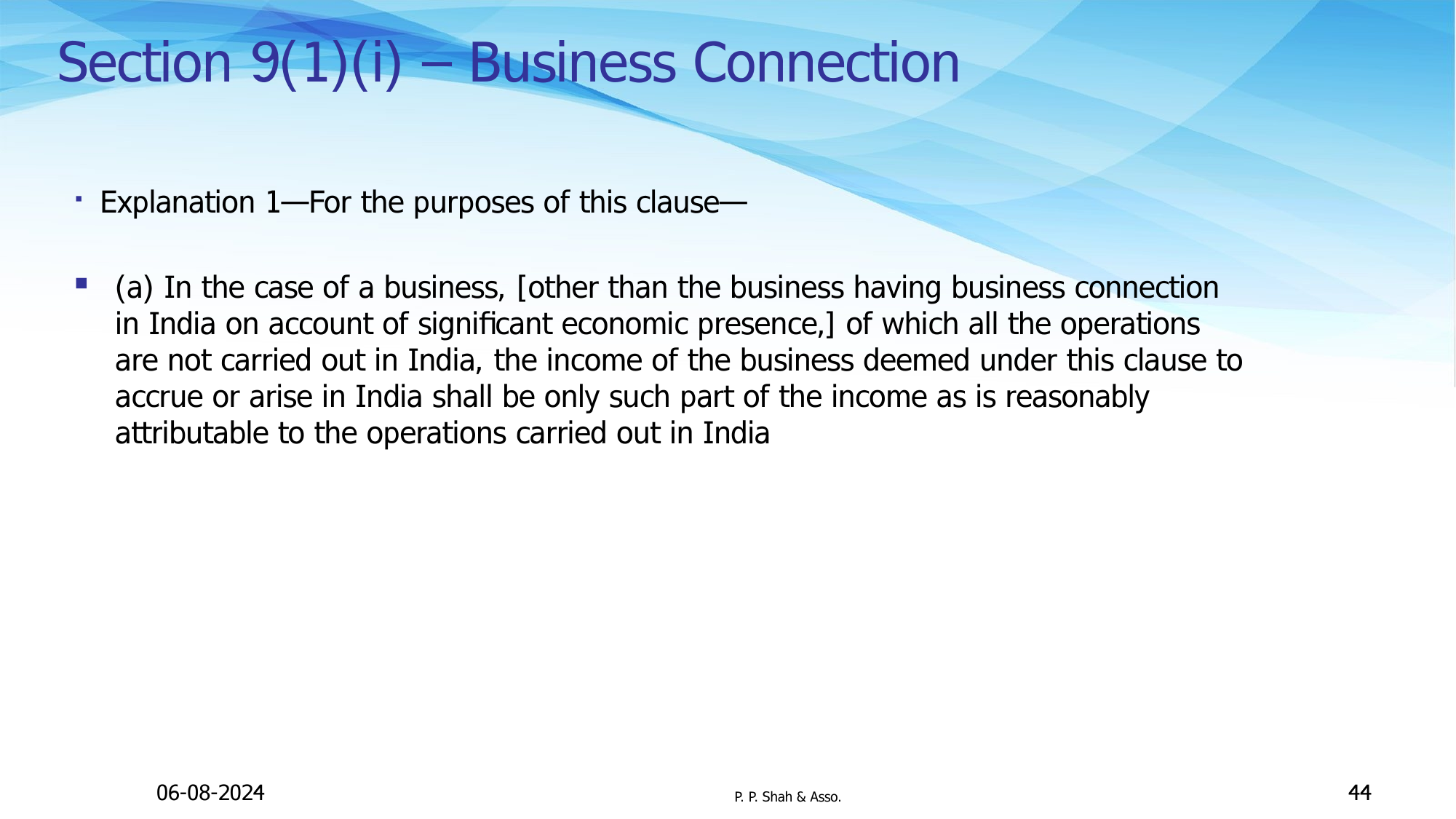

# Section 9(1)(i) – Business Connection
Explanation 1—For the purposes of this clause—

(a) In the case of a business, [other than the business having business connection in India on account of significant economic presence,] of which all the operations are not carried out in India, the income of the business deemed under this clause to accrue or arise in India shall be only such part of the income as is reasonably attributable to the operations carried out in India

06-08-2024
P. P. Shah & Asso.
44